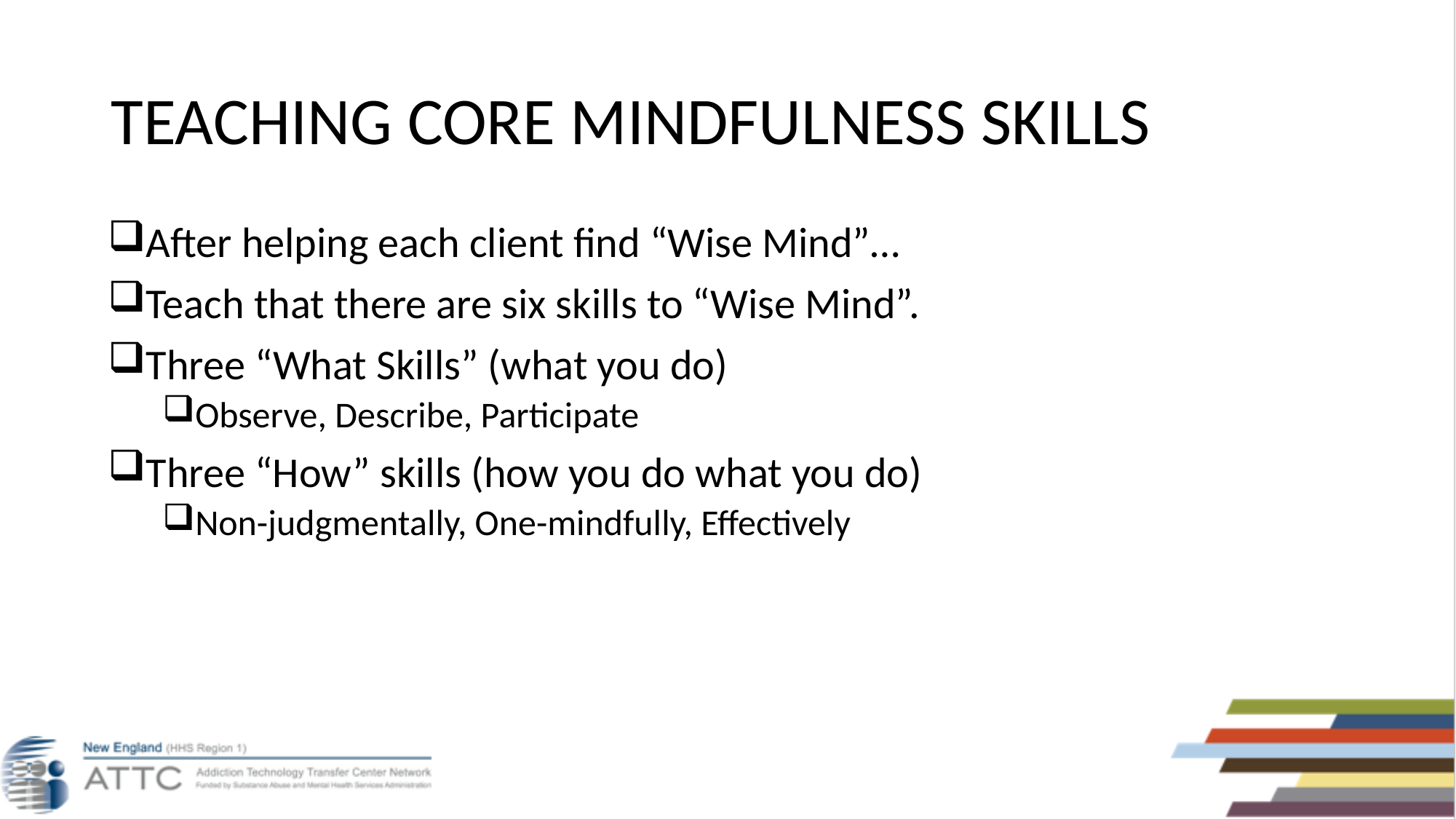

# TEACHING CORE MINDFULNESS SKILLS
After helping each client find “Wise Mind”…
Teach that there are six skills to “Wise Mind”.
Three “What Skills” (what you do)
Observe, Describe, Participate
Three “How” skills (how you do what you do)
Non-judgmentally, One-mindfully, Effectively